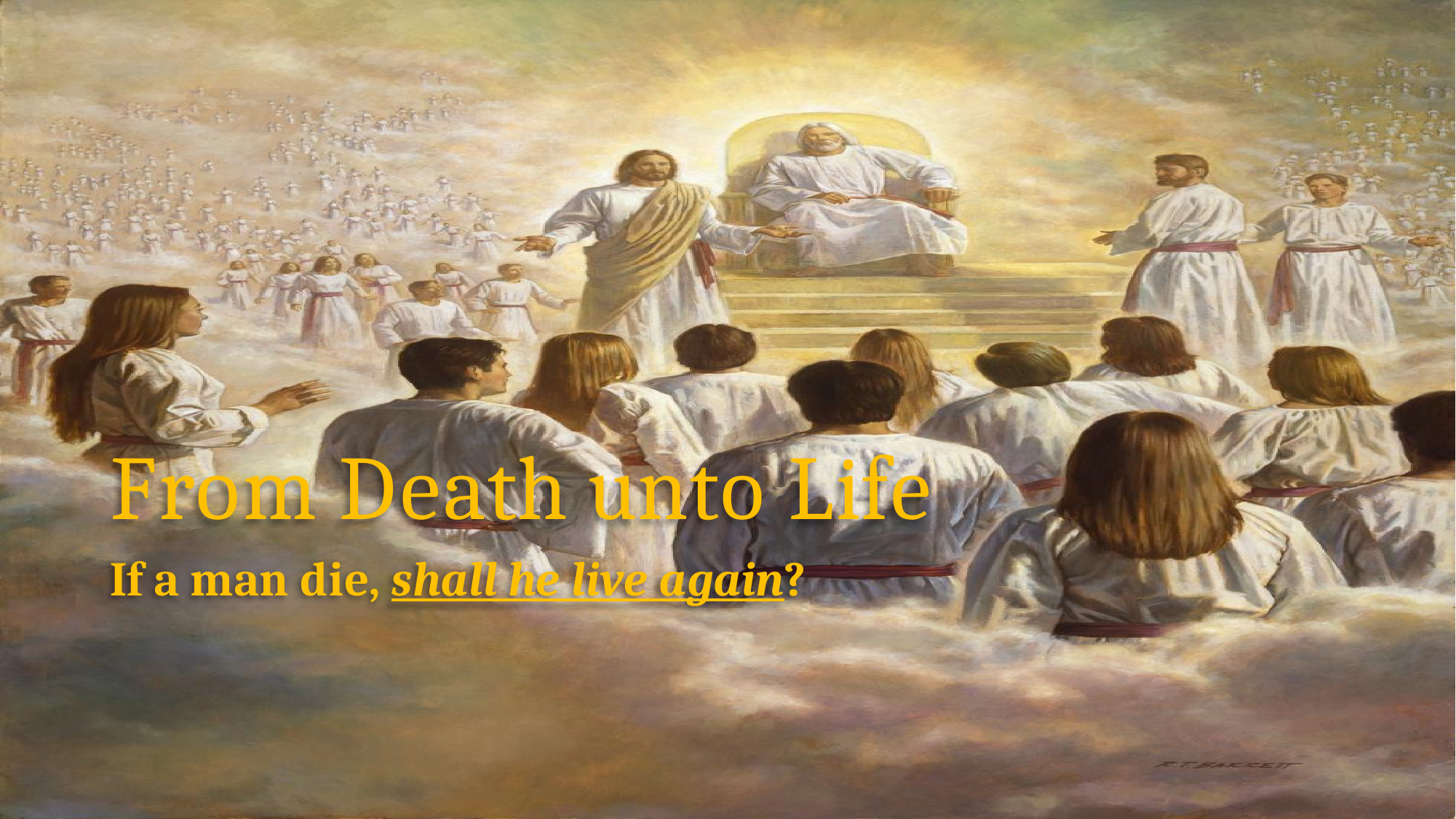

# From Death unto Life
If a man die, shall he live again?